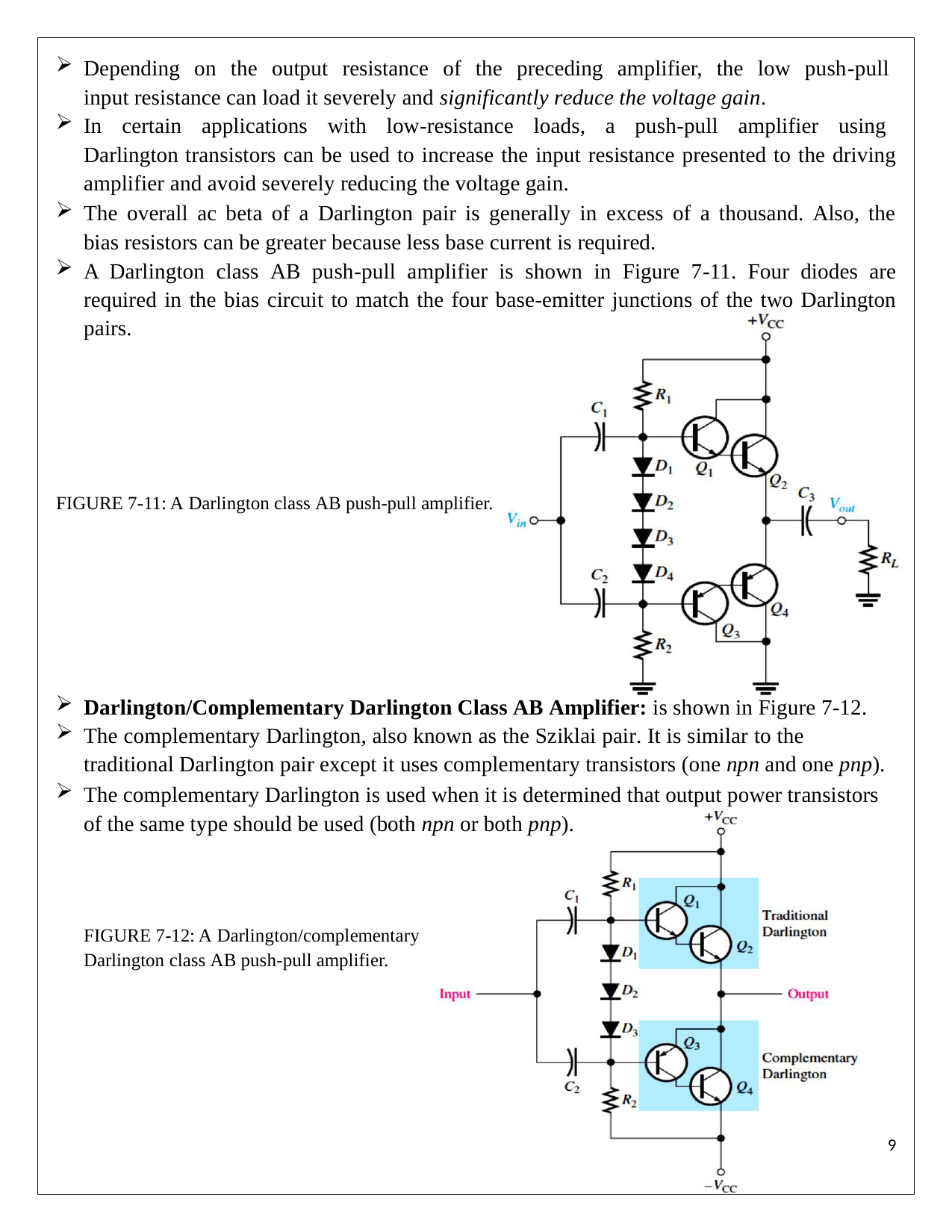

Depending  on  the  output  resistance  of  the  preceding  amplifier,  the  low  push-pull  input resistance can load it severely and significantly reduce the voltage gain.
In  certain  applications  with  low-resistance  loads,  a  push-pull  amplifier  using  Darlington transistors can be used to increase the input resistance presented to the driving amplifier and avoid severely reducing the voltage gain.
The overall ac beta of a Darlington pair is generally in excess of a thousand. Also, the bias resistors can be greater because less base current is required.
A Darlington class AB push-pull amplifier is shown in Figure 7-11. Four diodes are required in the bias circuit to match the four base-emitter junctions of the two Darlington pairs.

FIGURE 7-11: A Darlington class AB push-pull amplifier.
Darlington/Complementary Darlington Class AB Amplifier: is shown in Figure 7-12.
The complementary Darlington, also known as the Sziklai pair. It is similar to the traditional Darlington pair except it uses complementary transistors (one npn and one pnp).
The complementary Darlington is used when it is determined that output power transistors of the same type should be used (both npn or both pnp).

FIGURE 7-12: A Darlington/complementary Darlington class AB push-pull amplifier.
9